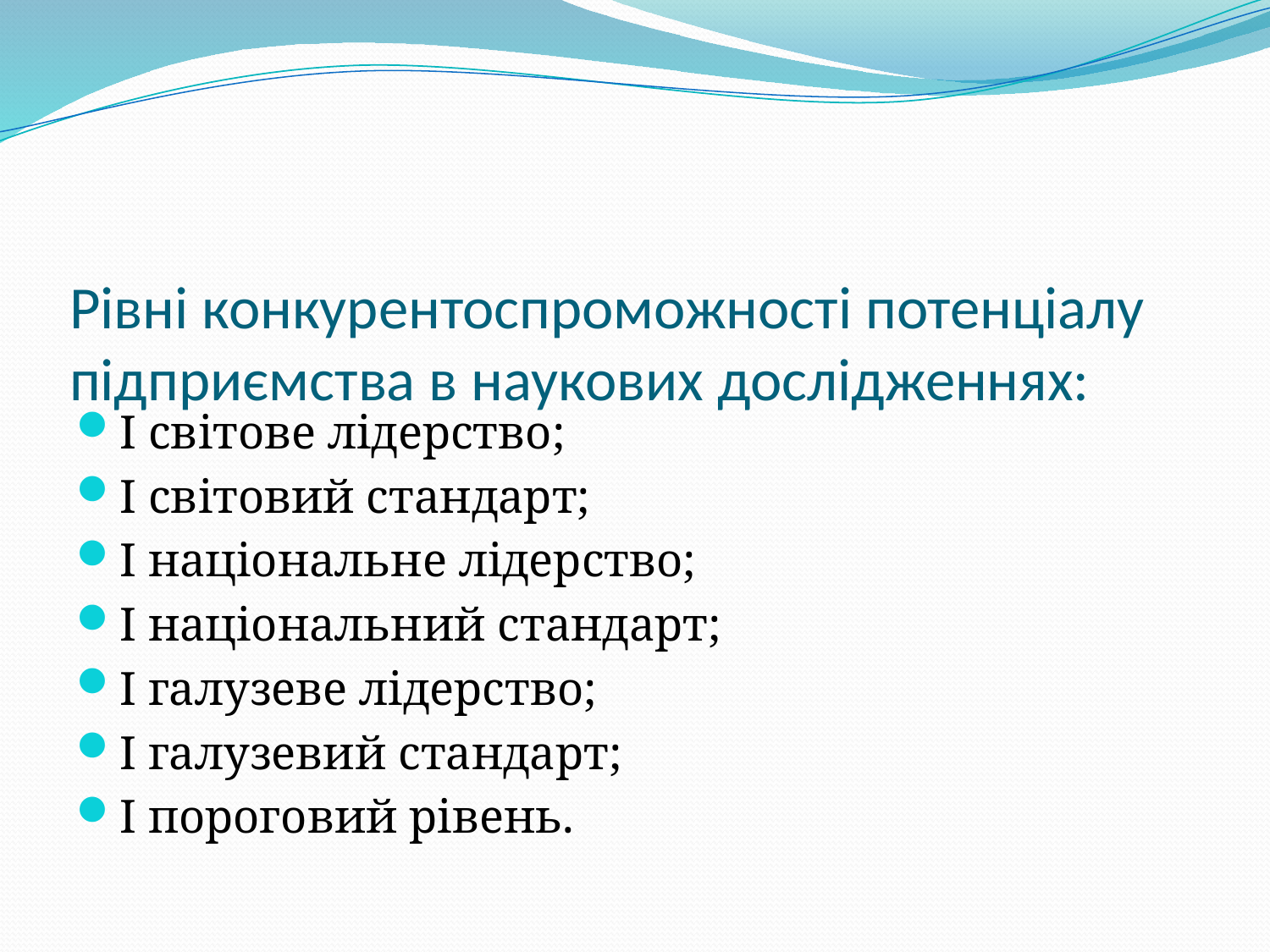

# Рівні конкурентоспроможності потенціалу підприємства в наукових дослідженнях:
І світове лідерство;
І світовий стандарт;
І національне лідерство;
І національний стандарт;
І галузеве лідерство;
І галузевий стандарт;
І пороговий рівень.